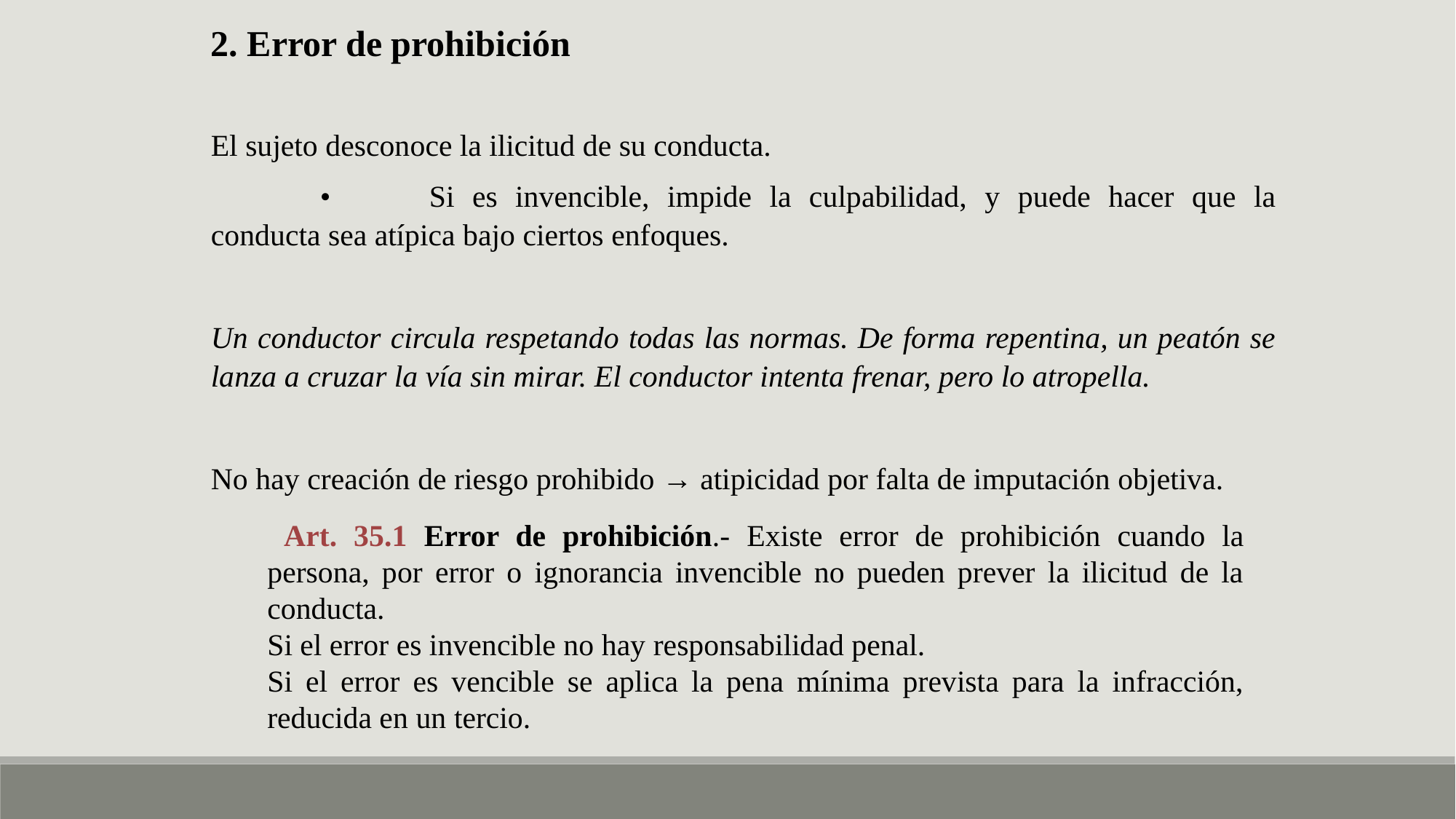

2. Error de prohibición

El sujeto desconoce la ilicitud de su conducta.
	•	Si es invencible, impide la culpabilidad, y puede hacer que la conducta sea atípica bajo ciertos enfoques.

Un conductor circula respetando todas las normas. De forma repentina, un peatón se lanza a cruzar la vía sin mirar. El conductor intenta frenar, pero lo atropella.

No hay creación de riesgo prohibido → atipicidad por falta de imputación objetiva.

 Art. 35.1 Error de prohibición.- Existe error de prohibición cuando la persona, por error o ignorancia invencible no pueden prever la ilicitud de la conducta.
Si el error es invencible no hay responsabilidad penal.
Si el error es vencible se aplica la pena mínima prevista para la infracción, reducida en un tercio.